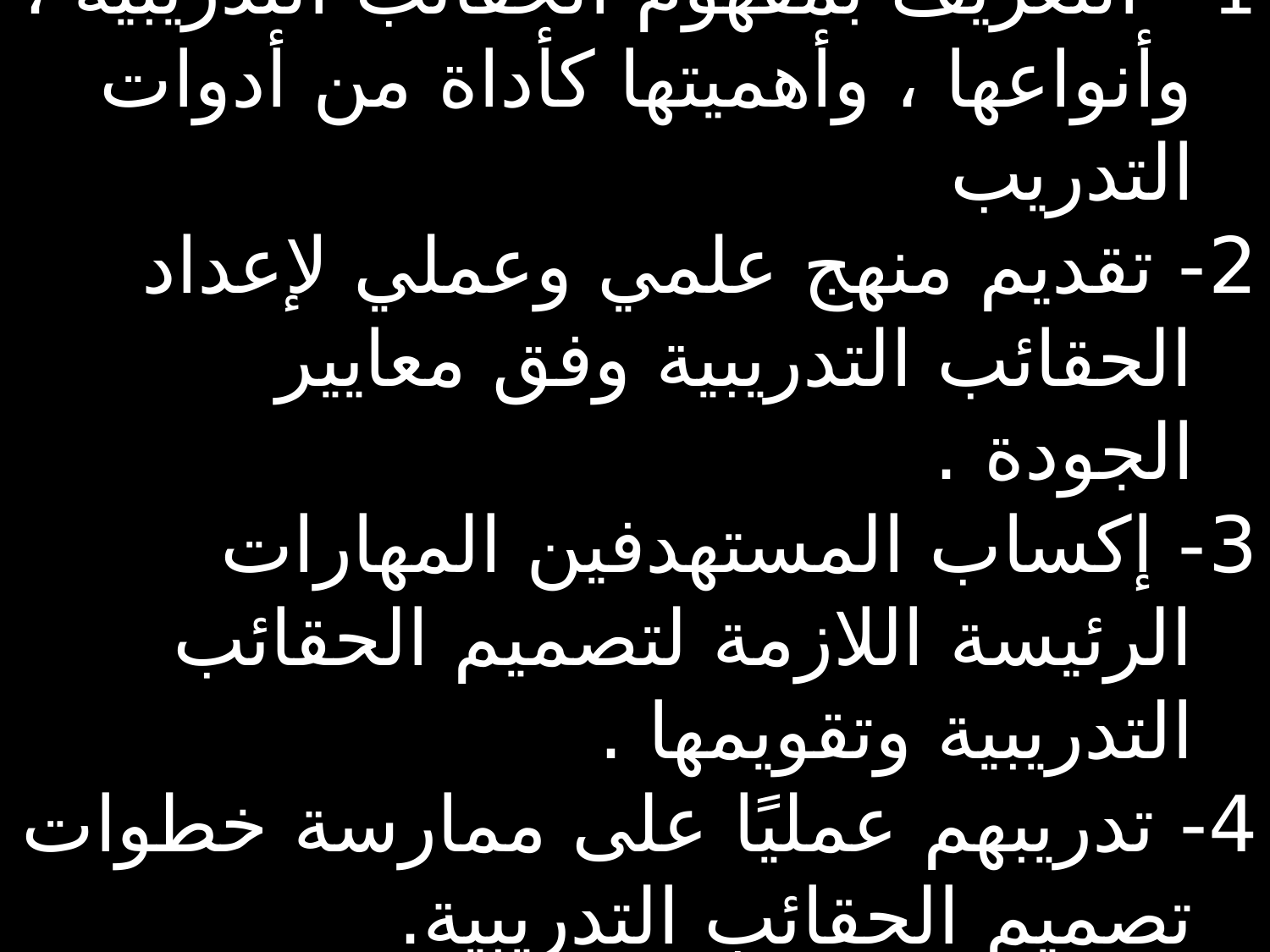

أهداف البرنامج:
1-  التعريف بمفهوم الحقائب التدريبية ، وأنواعها ، وأهميتها كأداة من أدوات التدريب
2- تقديم منهج علمي وعملي لإعداد الحقائب التدريبية وفق معايير الجودة .
3- إكساب المستهدفين المهارات الرئيسة اللازمة لتصميم الحقائب التدريبية وتقويمها .
4- تدريبهم عمليًا على ممارسة خطوات تصميم الحقائب التدريبية.
5- تكوين اتجاهات إيجابية تجاه استخدام الحقائب التدريبية